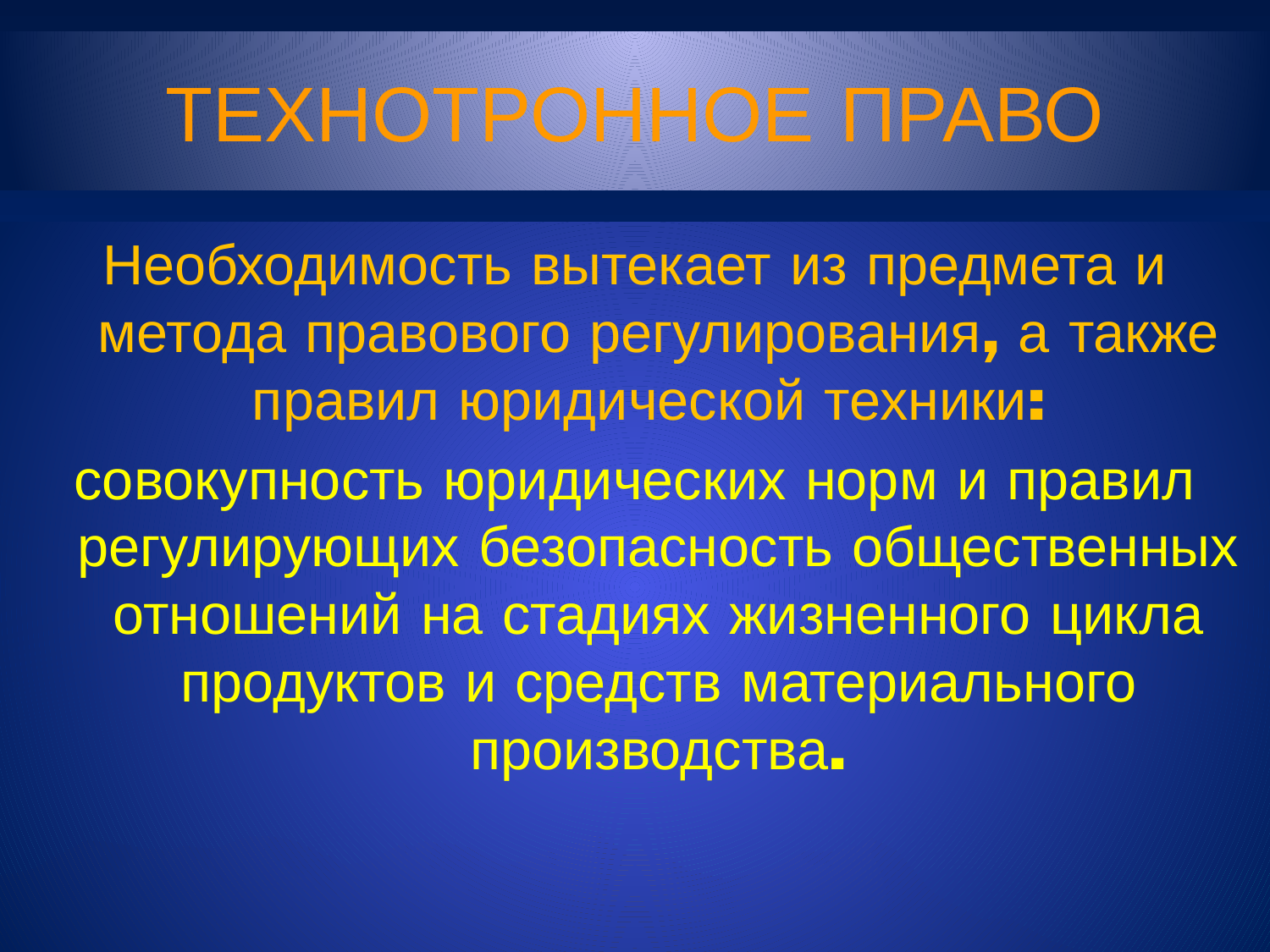

# ТЕХНОТРОННОЕ ПРАВО
Необходимость вытекает из предмета и метода правового регулирования, а также правил юридической техники:
совокупность юридических норм и правил регулирующих безопасность общественных отношений на стадиях жизненного цикла продуктов и средств материального производства.